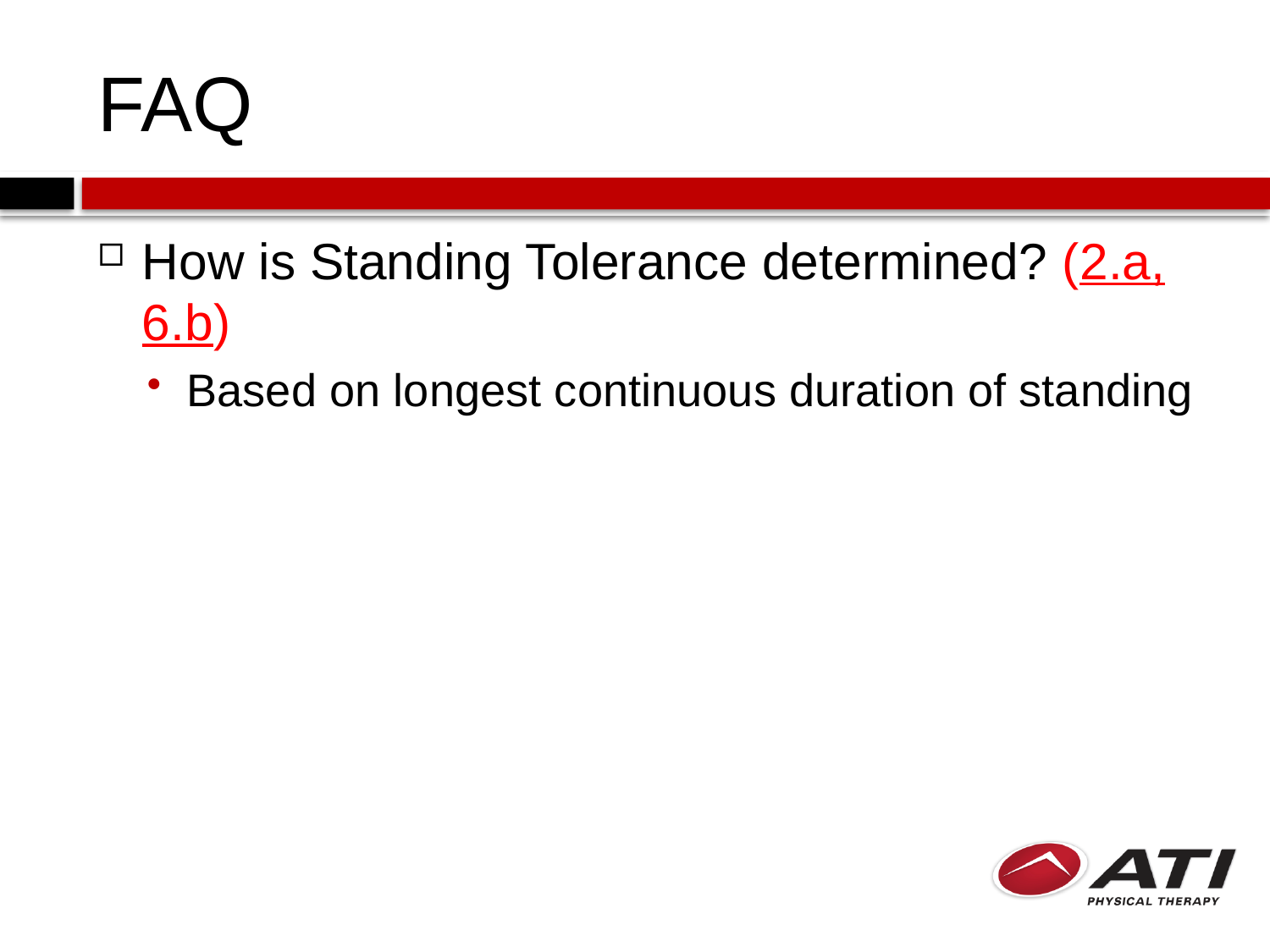

# FAQ
How is Standing Tolerance determined? (2.a, 6.b)
Based on longest continuous duration of standing